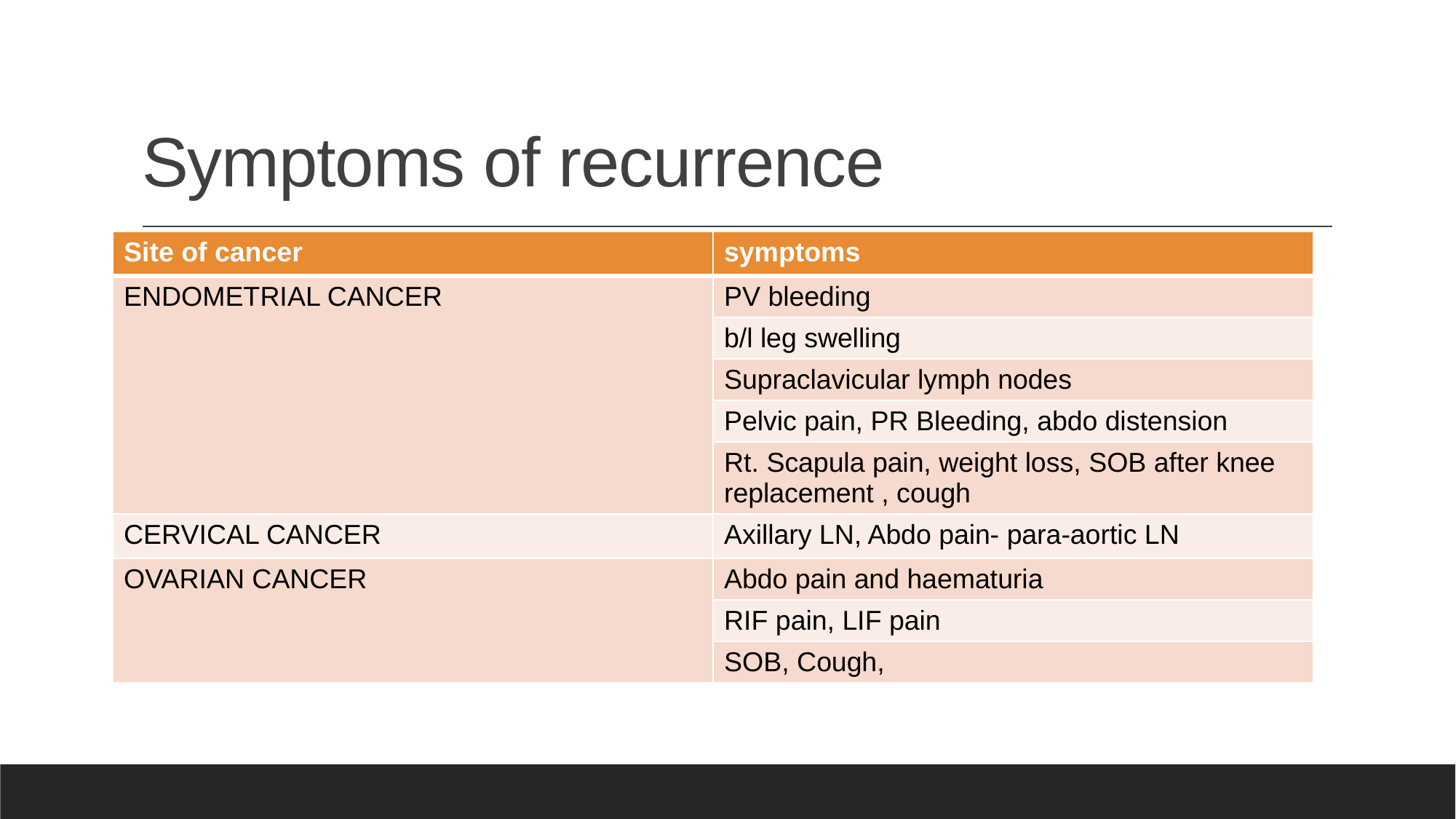

# Symptoms of recurrence
| Site of cancer | symptoms |
| --- | --- |
| ENDOMETRIAL CANCER | PV bleeding |
|  | b/l leg swelling |
|  | Supraclavicular lymph nodes |
|  | Pelvic pain, PR Bleeding, abdo distension |
|  | Rt. Scapula pain, weight loss, SOB after knee replacement , cough |
| CERVICAL CANCER | Axillary LN, Abdo pain- para-aortic LN |
| OVARIAN CANCER | Abdo pain and haematuria |
|  | RIF pain, LIF pain |
|  | SOB, Cough, |